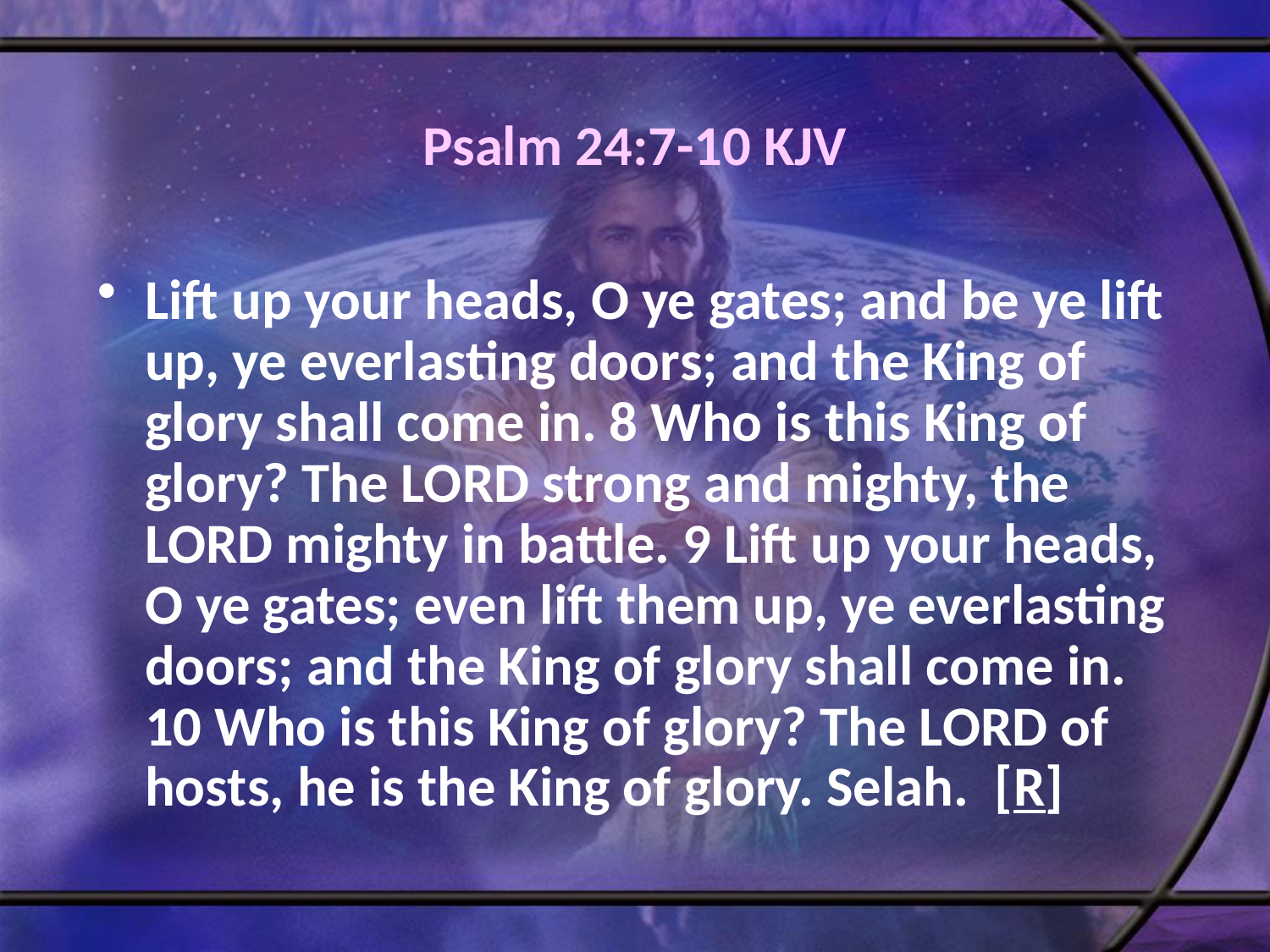

# Psalm 24:7-10 KJV
Lift up your heads, O ye gates; and be ye lift up, ye everlasting doors; and the King of glory shall come in. 8 Who is this King of glory? The LORD strong and mighty, the LORD mighty in battle. 9 Lift up your heads, O ye gates; even lift them up, ye everlasting doors; and the King of glory shall come in. 10 Who is this King of glory? The LORD of hosts, he is the King of glory. Selah.  [R]